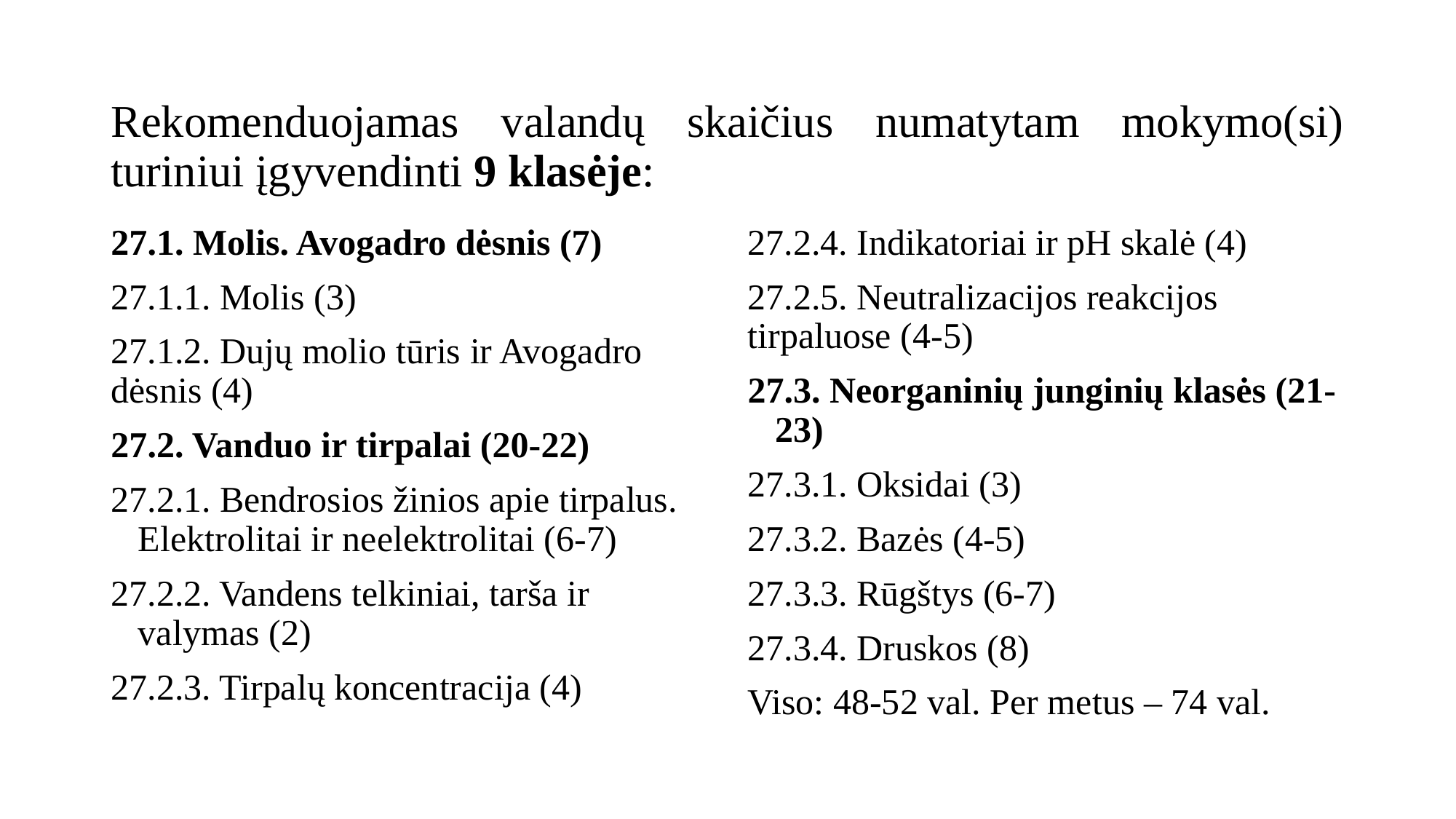

# Rekomenduojamas valandų skaičius numatytam mokymo(si) turiniui įgyvendinti 9 klasėje:

27.1. Molis. Avogadro dėsnis (7)
27.1.1. Molis (3)
27.1.2. Dujų molio tūris ir Avogadro dėsnis (4)
27.2. Vanduo ir tirpalai (20-22)
27.2.1. Bendrosios žinios apie tirpalus. Elektrolitai ir neelektrolitai (6-7)
27.2.2. Vandens telkiniai, tarša ir valymas (2)
27.2.3. Tirpalų koncentracija (4)
27.2.4. Indikatoriai ir pH skalė (4)
27.2.5. Neutralizacijos reakcijos tirpaluose (4-5)
27.3. Neorganinių junginių klasės (21-23)
27.3.1. Oksidai (3)
27.3.2. Bazės (4-5)
27.3.3. Rūgštys (6-7)
27.3.4. Druskos (8)
Viso: 48-52 val. Per metus – 74 val.